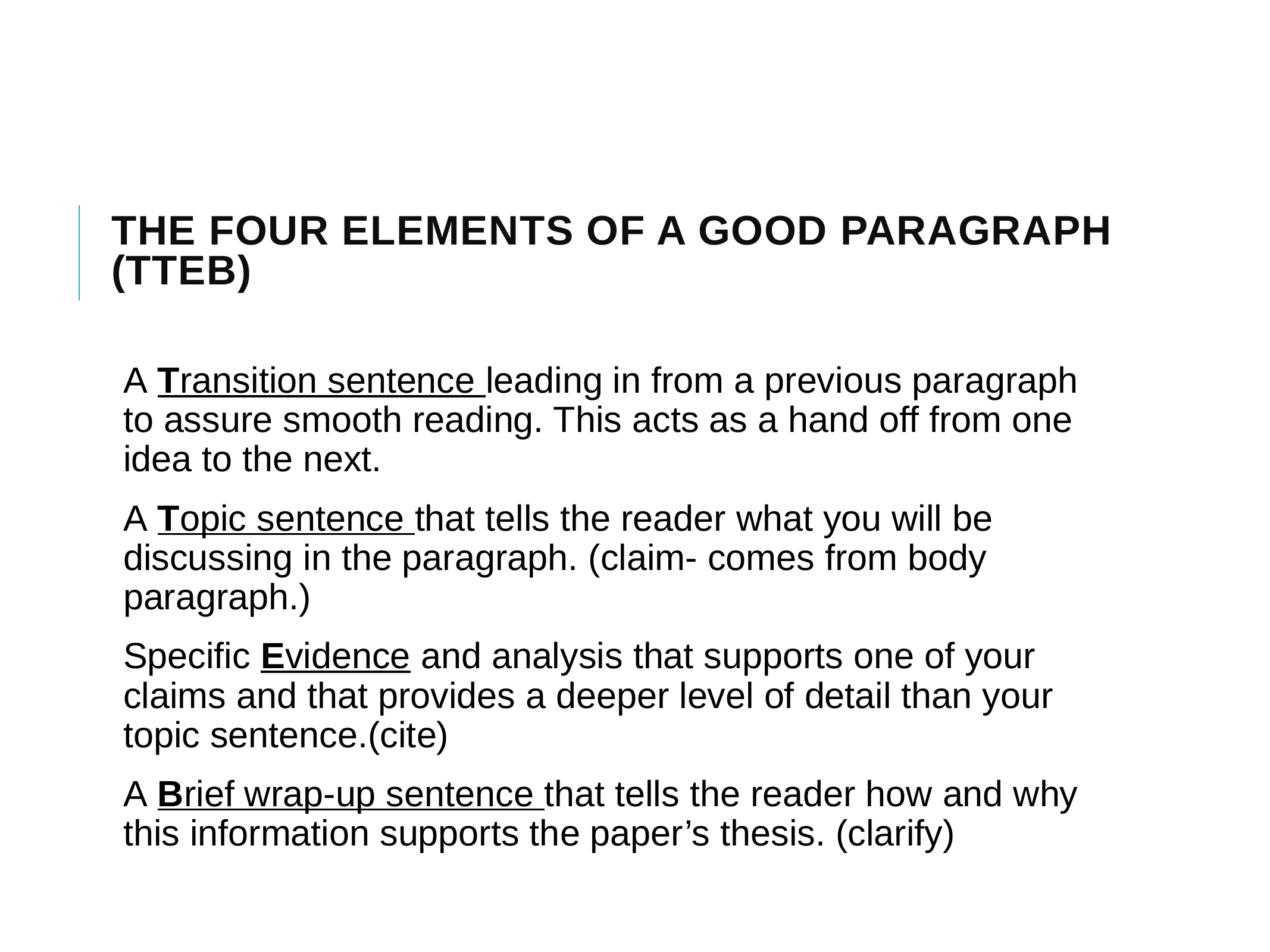

# The four elements of a good paragraph (TTEB)
A Transition sentence leading in from a previous paragraph to assure smooth reading. This acts as a hand off from one idea to the next.
A Topic sentence that tells the reader what you will be discussing in the paragraph. (claim- comes from body paragraph.)
Specific Evidence and analysis that supports one of your claims and that provides a deeper level of detail than your topic sentence.(cite)
A Brief wrap-up sentence that tells the reader how and why this information supports the paper’s thesis. (clarify)